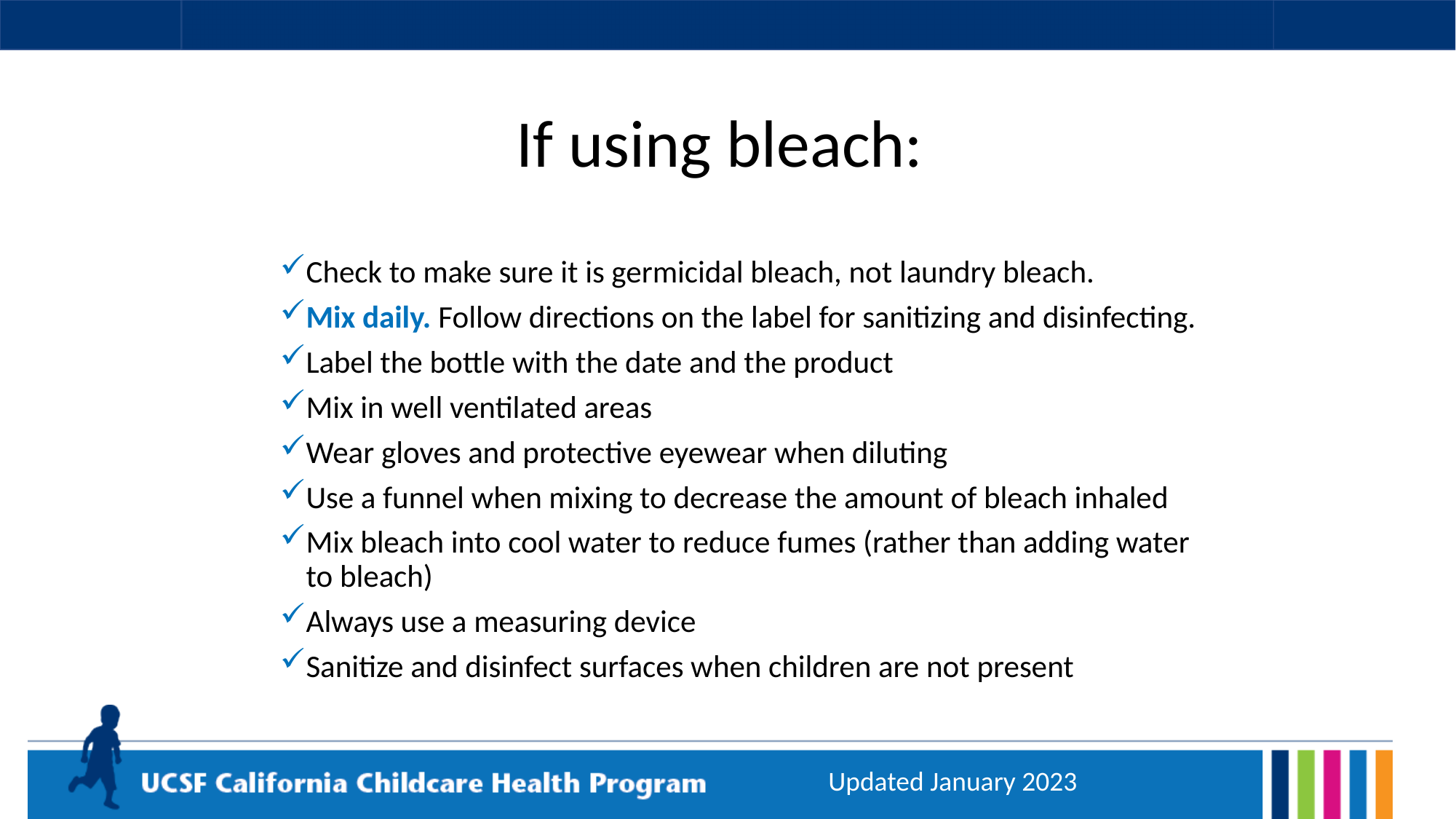

# If using bleach:

Check to make sure it is germicidal bleach, not laundry bleach.
Mix daily. Follow directions on the label for sanitizing and disinfecting.
Label the bottle with the date and the product
Mix in well ventilated areas
Wear gloves and protective eyewear when diluting
Use a funnel when mixing to decrease the amount of bleach inhaled
Mix bleach into cool water to reduce fumes (rather than adding water to bleach)
Always use a measuring device
Sanitize and disinfect surfaces when children are not present

Updated January 2023